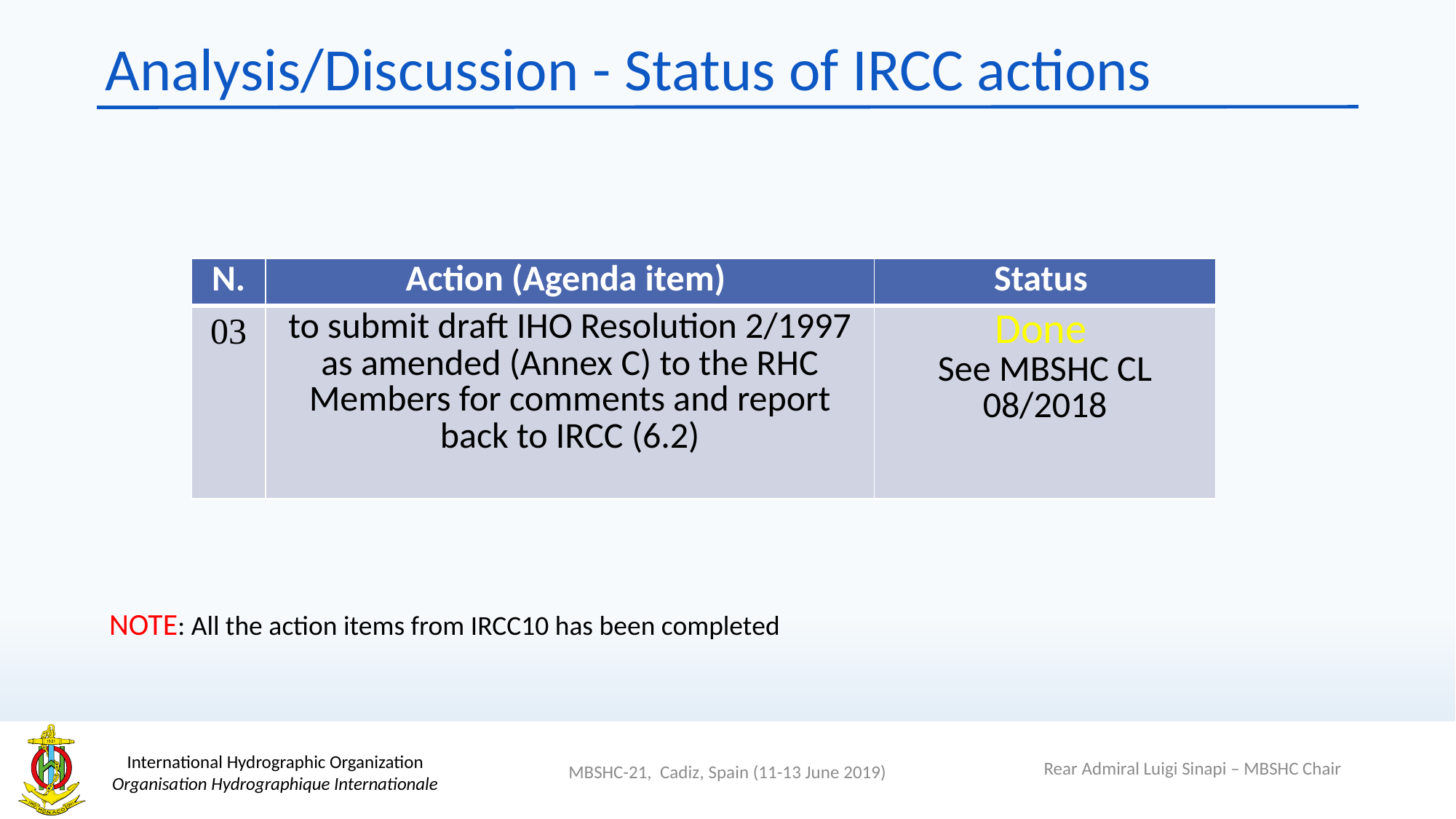

# Analysis/Discussion - Status of IRCC actions
| N. | Action (Agenda item) | Status |
| --- | --- | --- |
| 03 | to submit draft IHO Resolution 2/1997 as amended (Annex C) to the RHC Members for comments and report back to IRCC (6.2) | Done See MBSHC CL 08/2018 |
NOTE: All the action items from IRCC10 has been completed
Rear Admiral Luigi Sinapi – MBSHC Chair
MBSHC-21,  Cadiz, Spain (11-13 June 2019)